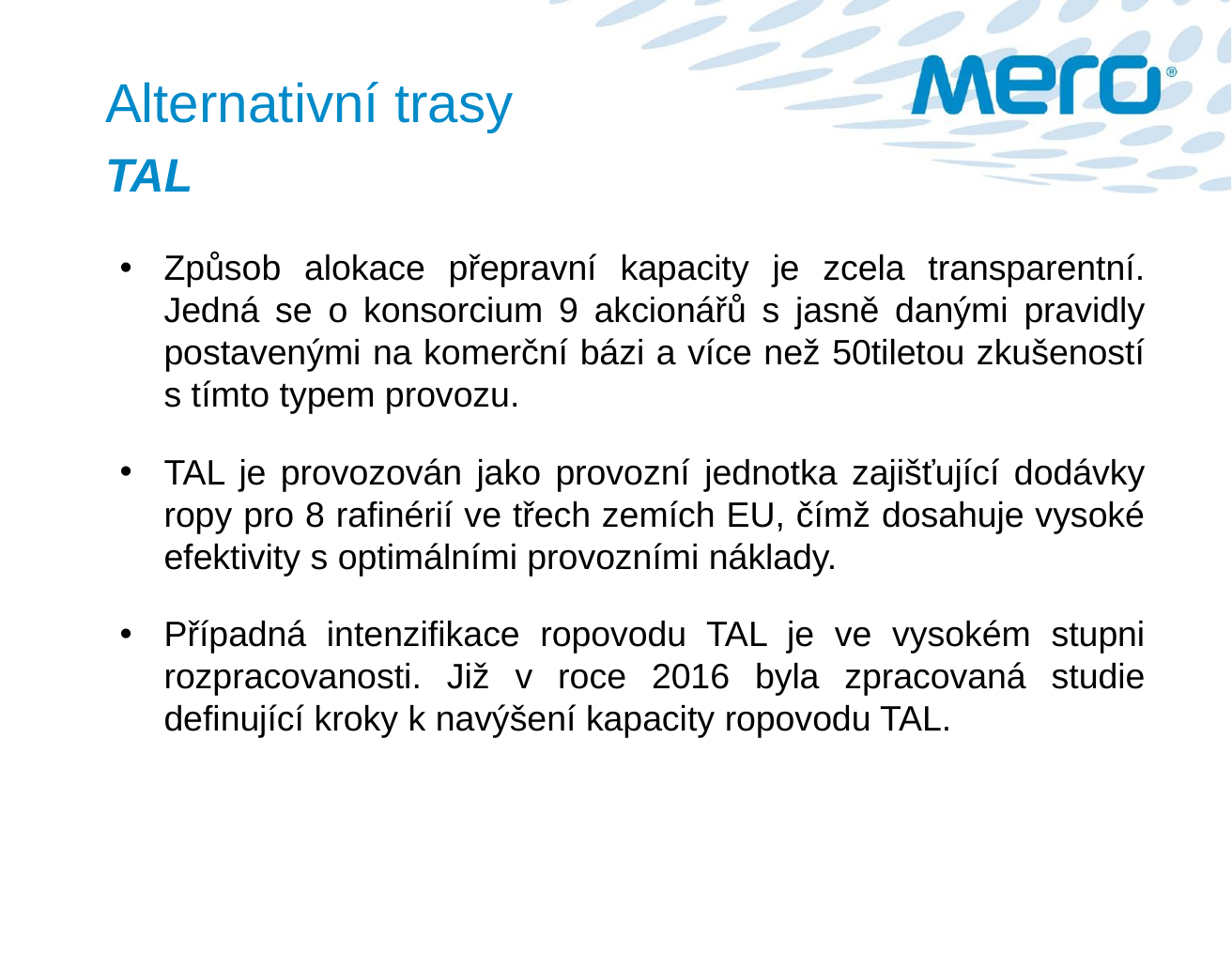

Alternativní trasy
TAL
Způsob alokace přepravní kapacity je zcela transparentní. Jedná se o konsorcium 9 akcionářů s jasně danými pravidly postavenými na komerční bázi a více než 50tiletou zkušeností s tímto typem provozu.
TAL je provozován jako provozní jednotka zajišťující dodávky ropy pro 8 rafinérií ve třech zemích EU, čímž dosahuje vysoké efektivity s optimálními provozními náklady.
Případná intenzifikace ropovodu TAL je ve vysokém stupni rozpracovanosti. Již v roce 2016 byla zpracovaná studie definující kroky k navýšení kapacity ropovodu TAL.